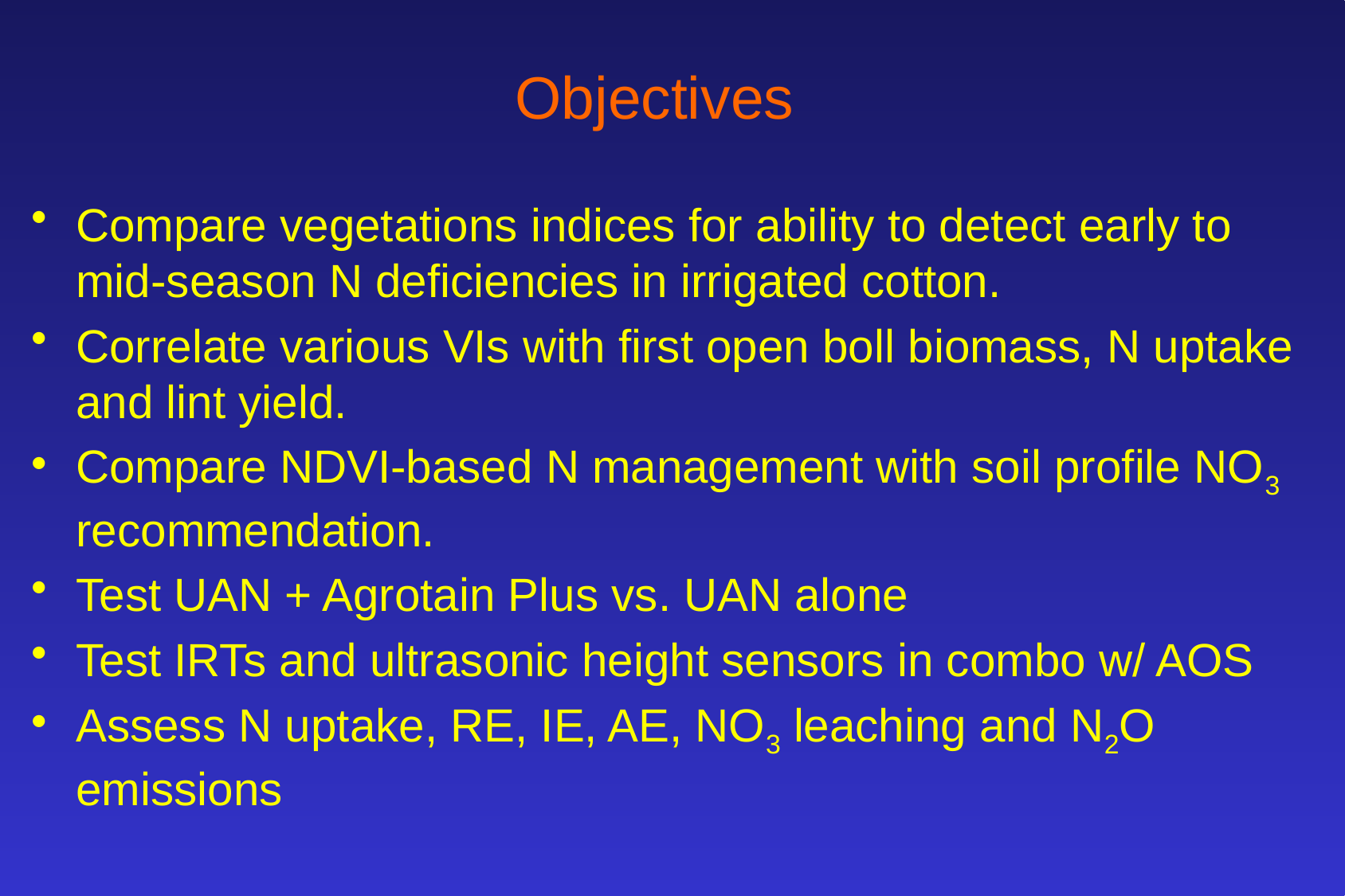

# Objectives
Compare vegetations indices for ability to detect early to mid-season N deficiencies in irrigated cotton.
Correlate various VIs with first open boll biomass, N uptake and lint yield.
Compare NDVI-based N management with soil profile NO3 recommendation.
Test UAN + Agrotain Plus vs. UAN alone
Test IRTs and ultrasonic height sensors in combo w/ AOS
Assess N uptake, RE, IE, AE, NO3 leaching and N2O emissions